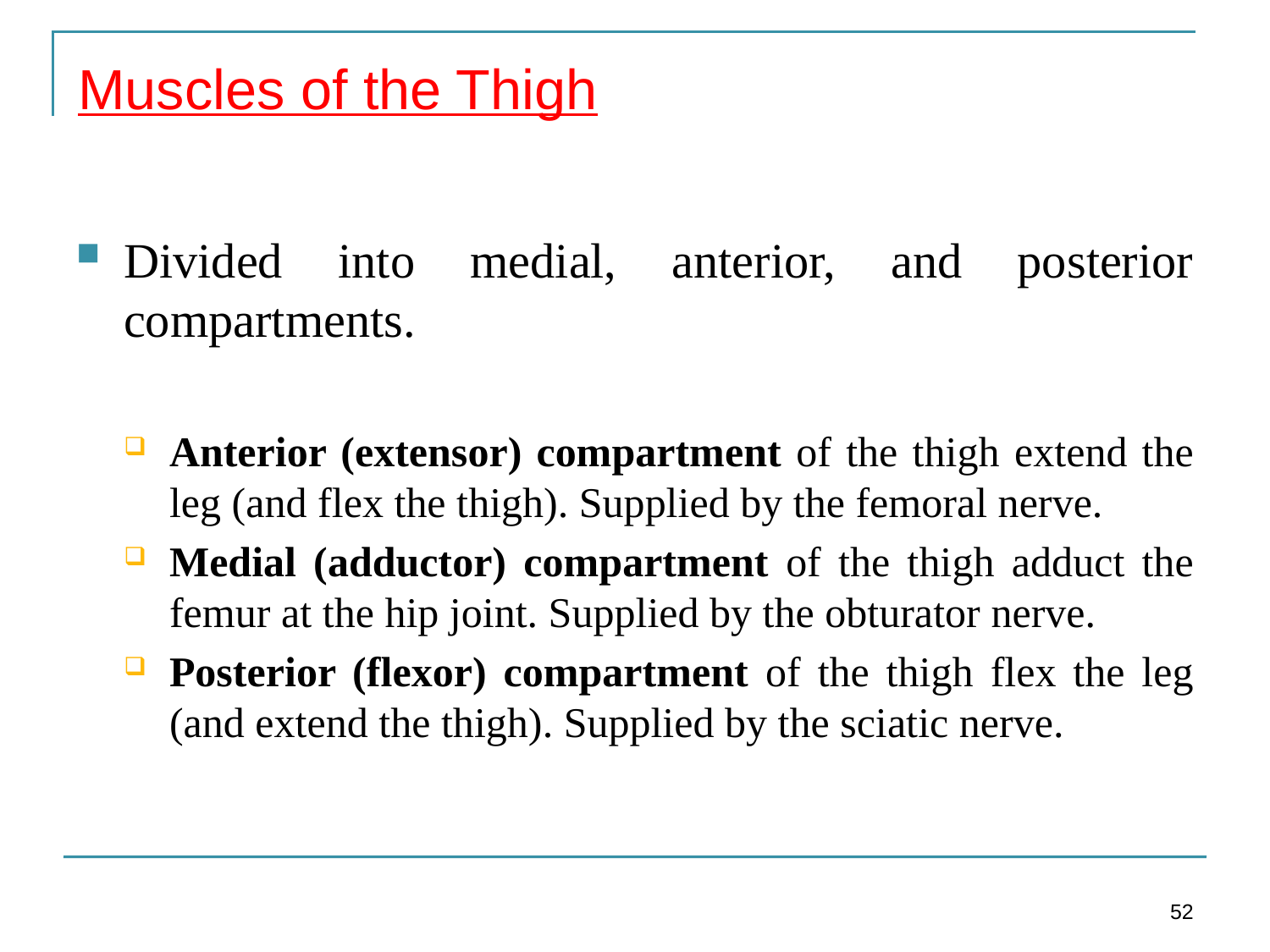

Muscles of the Thigh
Divided into medial, anterior, and posterior compartments.

Anterior (extensor) compartment of the thigh extend the leg (and flex the thigh). Supplied by the femoral nerve.
Medial (adductor) compartment of the thigh adduct the femur at the hip joint. Supplied by the obturator nerve.
Posterior (flexor) compartment of the thigh flex the leg (and extend the thigh). Supplied by the sciatic nerve.
52